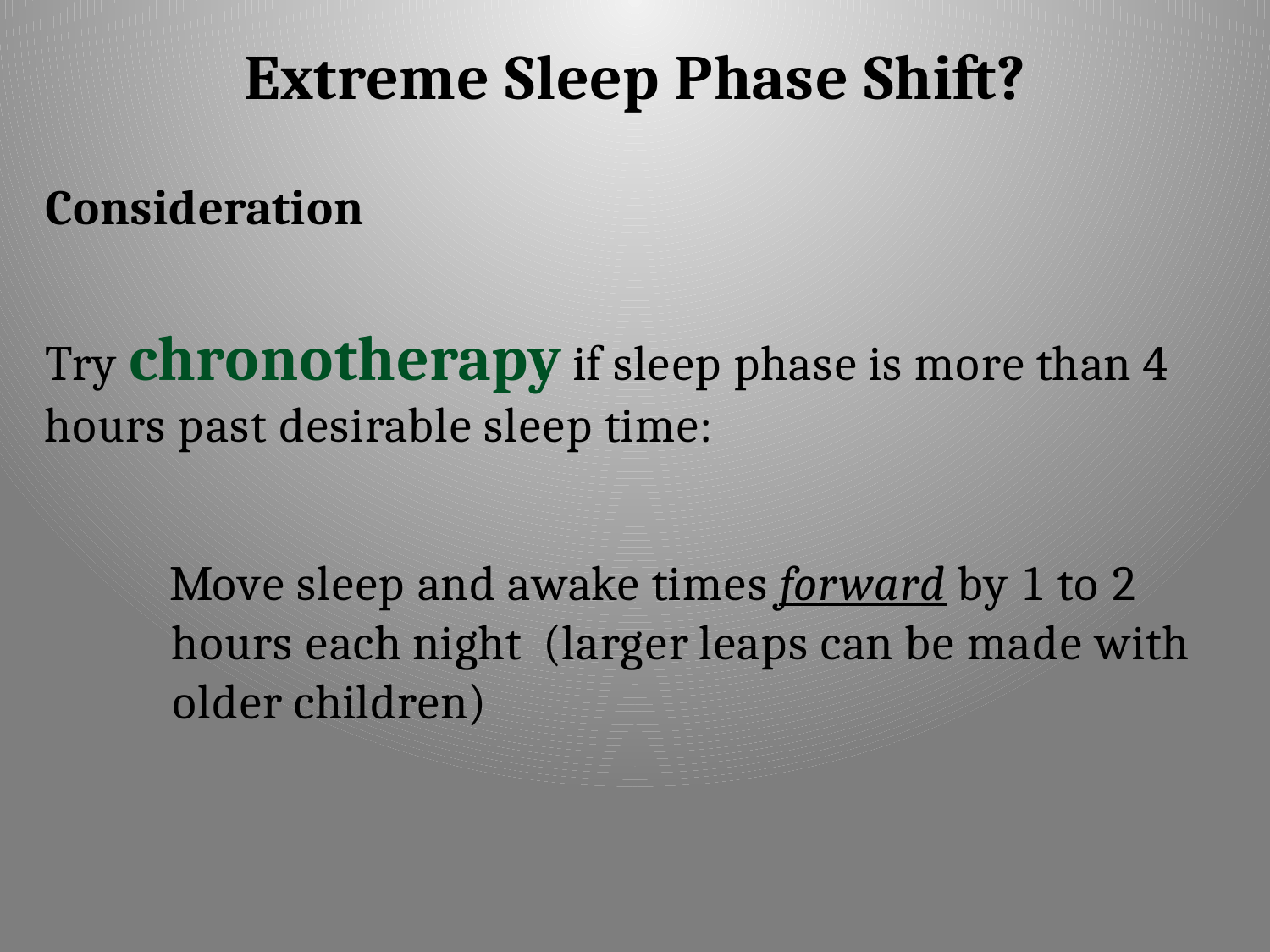

# Extreme Sleep Phase Shift?
Consideration

Try chronotherapy if sleep phase is more than 4 hours past desirable sleep time:

Move sleep and awake times forward by 1 to 2 hours each night  (larger leaps can be made with older children)